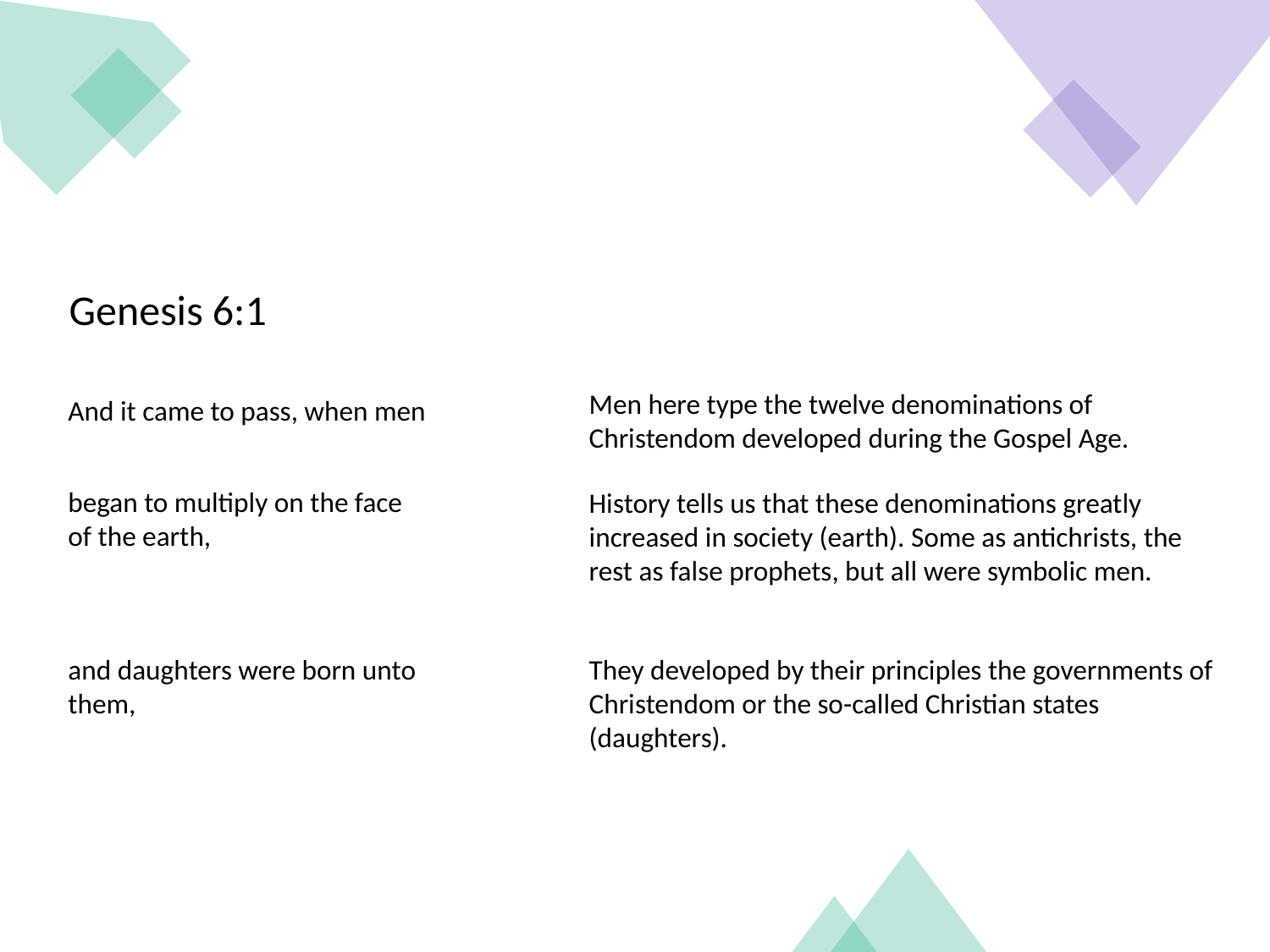

Genesis 6:1
Men here type the twelve denominations of Christendom developed during the Gospel Age.
And it came to pass, when men
began to multiply on the face of the earth,
History tells us that these denominations greatly increased in society (earth). Some as antichrists, the rest as false prophets, but all were symbolic men.
and daughters were born unto them,
They developed by their principles the governments of Christendom or the so-called Christian states (daughters).